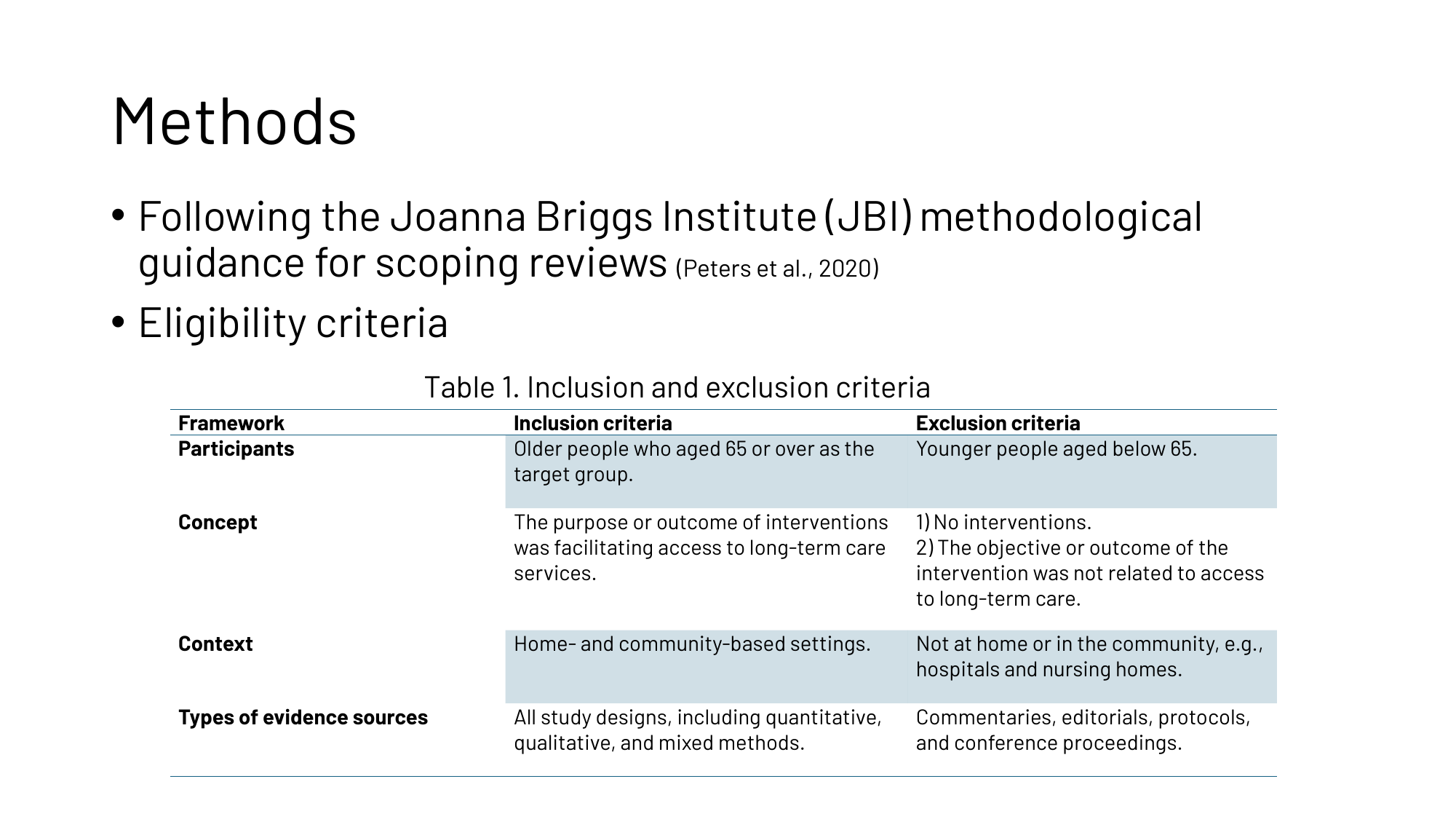

# Methods
Following the Joanna Briggs Institute (JBI) methodological guidance for scoping reviews (Peters et al., 2020)
Eligibility criteria

Table 1. Inclusion and exclusion criteria
| Framework | Inclusion criteria | Exclusion criteria |
| --- | --- | --- |
| Participants | Older people who aged 65 or over as the target group. | Younger people aged below 65. |
| Concept | The purpose or outcome of interventions was facilitating access to long-term care services. | 1) No interventions. 2) The objective or outcome of the intervention was not related to access to long-term care. |
| Context | Home- and community-based settings. | Not at home or in the community, e.g., hospitals and nursing homes. |
| Types of evidence sources | All study designs, including quantitative, qualitative, and mixed methods. | Commentaries, editorials, protocols, and conference proceedings. |